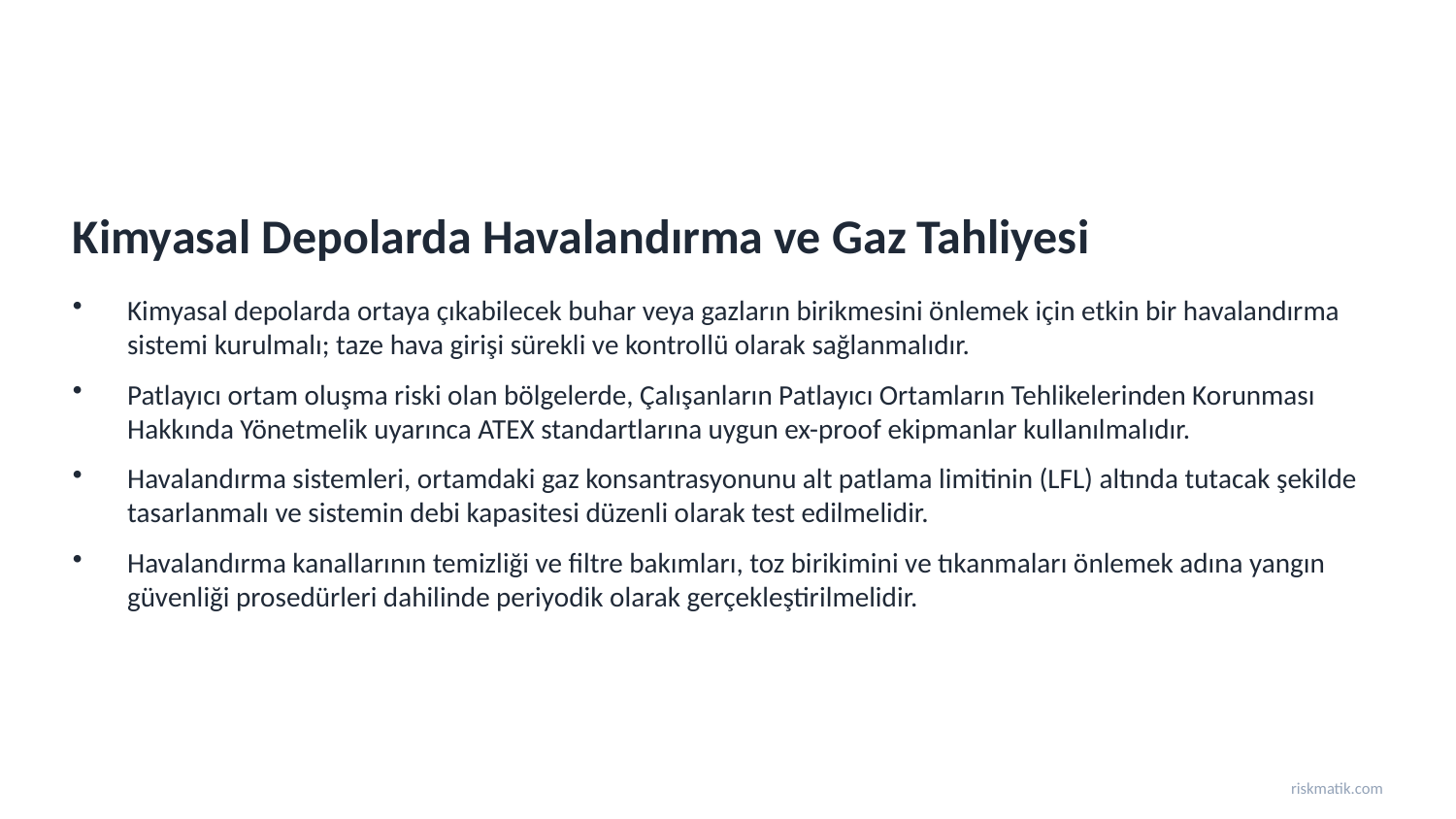

Kimyasal Depolarda Havalandırma ve Gaz Tahliyesi
Kimyasal depolarda ortaya çıkabilecek buhar veya gazların birikmesini önlemek için etkin bir havalandırma sistemi kurulmalı; taze hava girişi sürekli ve kontrollü olarak sağlanmalıdır.
Patlayıcı ortam oluşma riski olan bölgelerde, Çalışanların Patlayıcı Ortamların Tehlikelerinden Korunması Hakkında Yönetmelik uyarınca ATEX standartlarına uygun ex-proof ekipmanlar kullanılmalıdır.
Havalandırma sistemleri, ortamdaki gaz konsantrasyonunu alt patlama limitinin (LFL) altında tutacak şekilde tasarlanmalı ve sistemin debi kapasitesi düzenli olarak test edilmelidir.
Havalandırma kanallarının temizliği ve filtre bakımları, toz birikimini ve tıkanmaları önlemek adına yangın güvenliği prosedürleri dahilinde periyodik olarak gerçekleştirilmelidir.
riskmatik.com